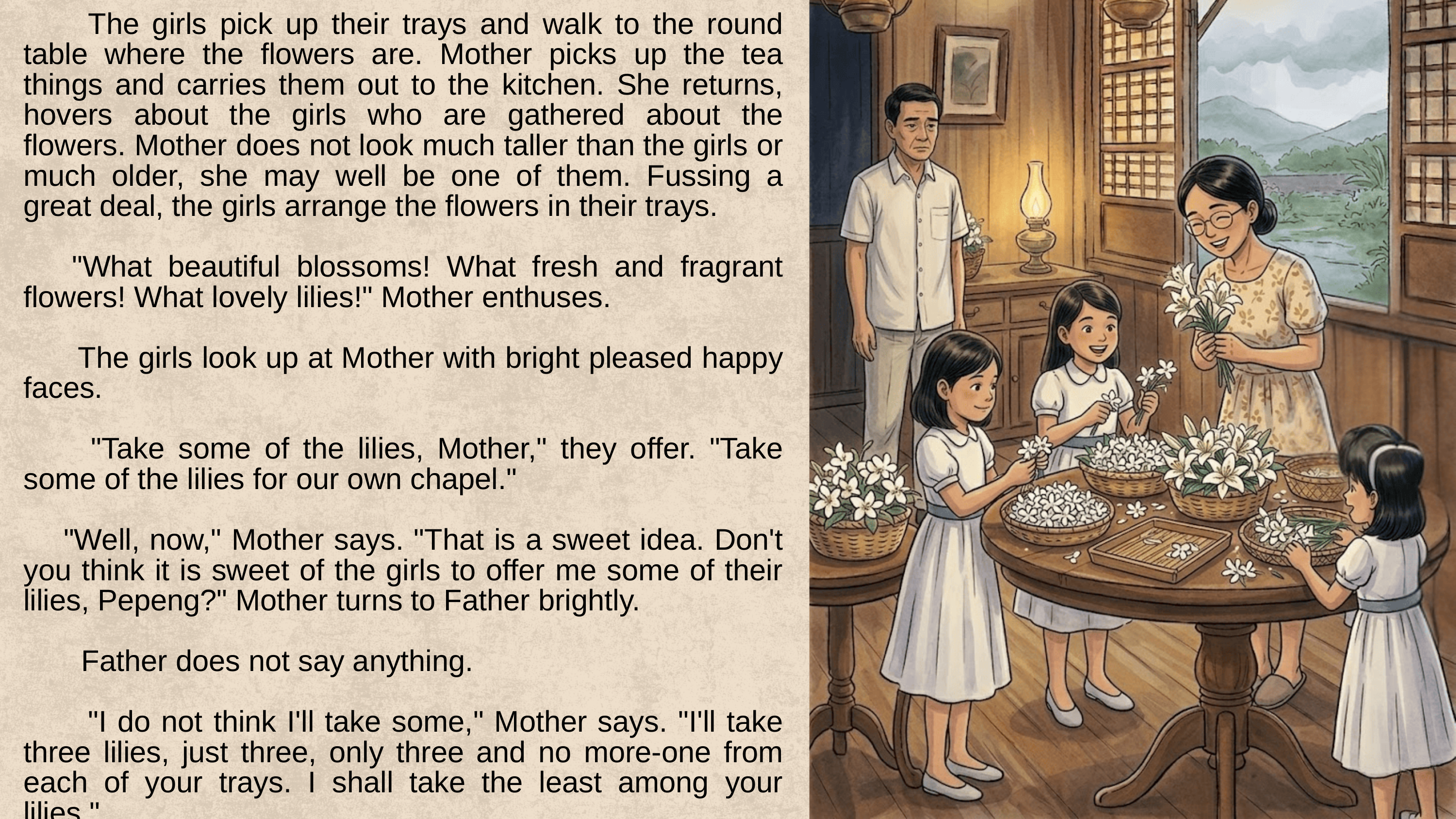

The girls pick up their trays and walk to the round table where the flowers are. Mother picks up the tea things and carries them out to the kitchen. She returns, hovers about the girls who are gathered about the flowers. Mother does not look much taller than the girls or much older, she may well be one of them. Fussing a great deal, the girls arrange the flowers in their trays.

   "What beautiful blossoms! What fresh and fragrant flowers! What lovely lilies!" Mother enthuses.

      The girls look up at Mother with bright pleased happy faces.

     "Take some of the lilies, Mother," they offer. "Take some of the lilies for our own chapel."

    "Well, now," Mother says. "That is a sweet idea. Don't you think it is sweet of the girls to offer me some of their lilies, Pepeng?" Mother turns to Father brightly.

       Father does not say anything.

      "I do not think I'll take some," Mother says. "I'll take three lilies, just three, only three and no more-one from each of your trays. I shall take the least among your lilies."